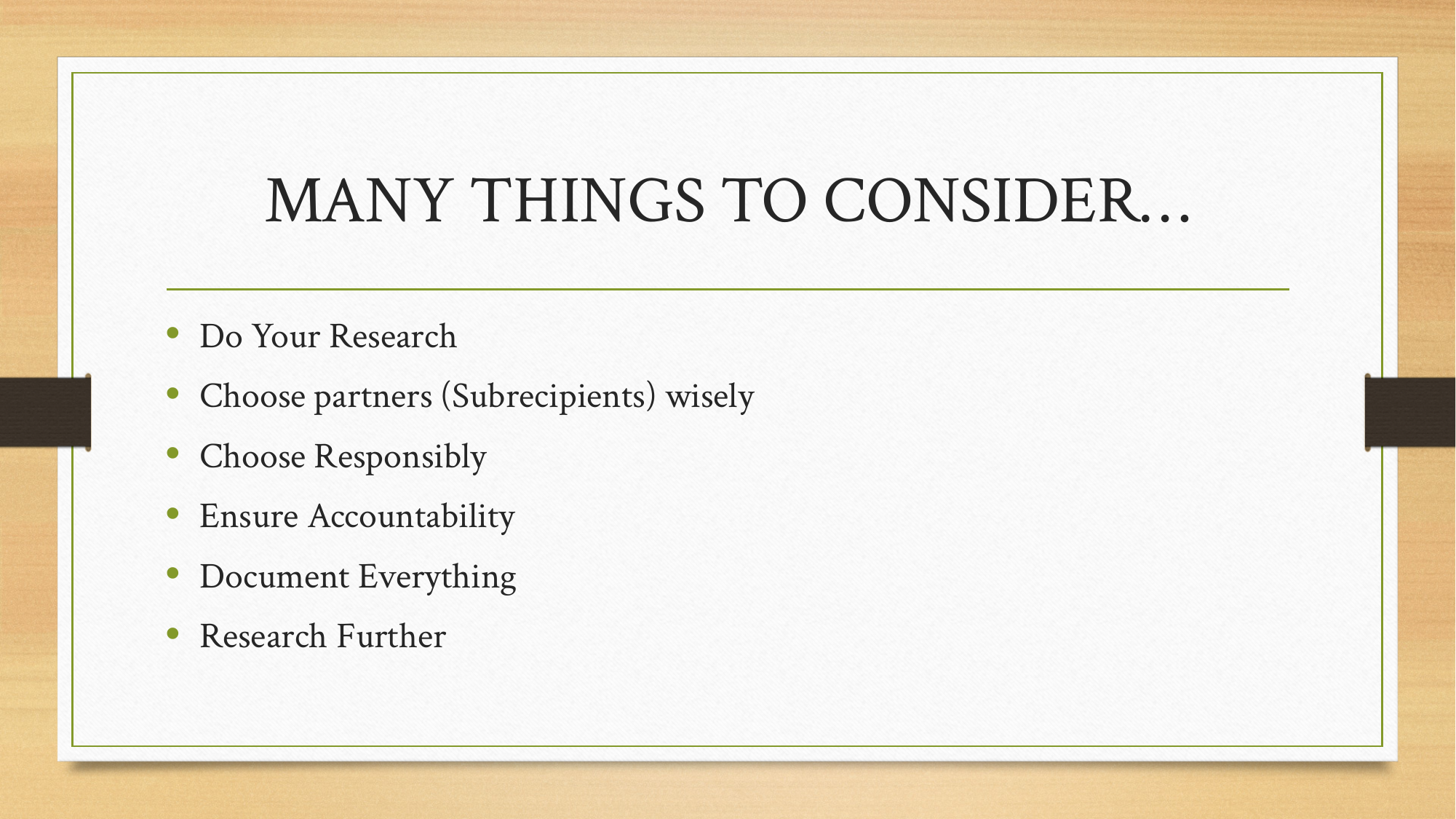

# MANY THINGS TO CONSIDER…
Do Your Research
Choose partners (Subrecipients) wisely
Choose Responsibly
Ensure Accountability
Document Everything
Research Further